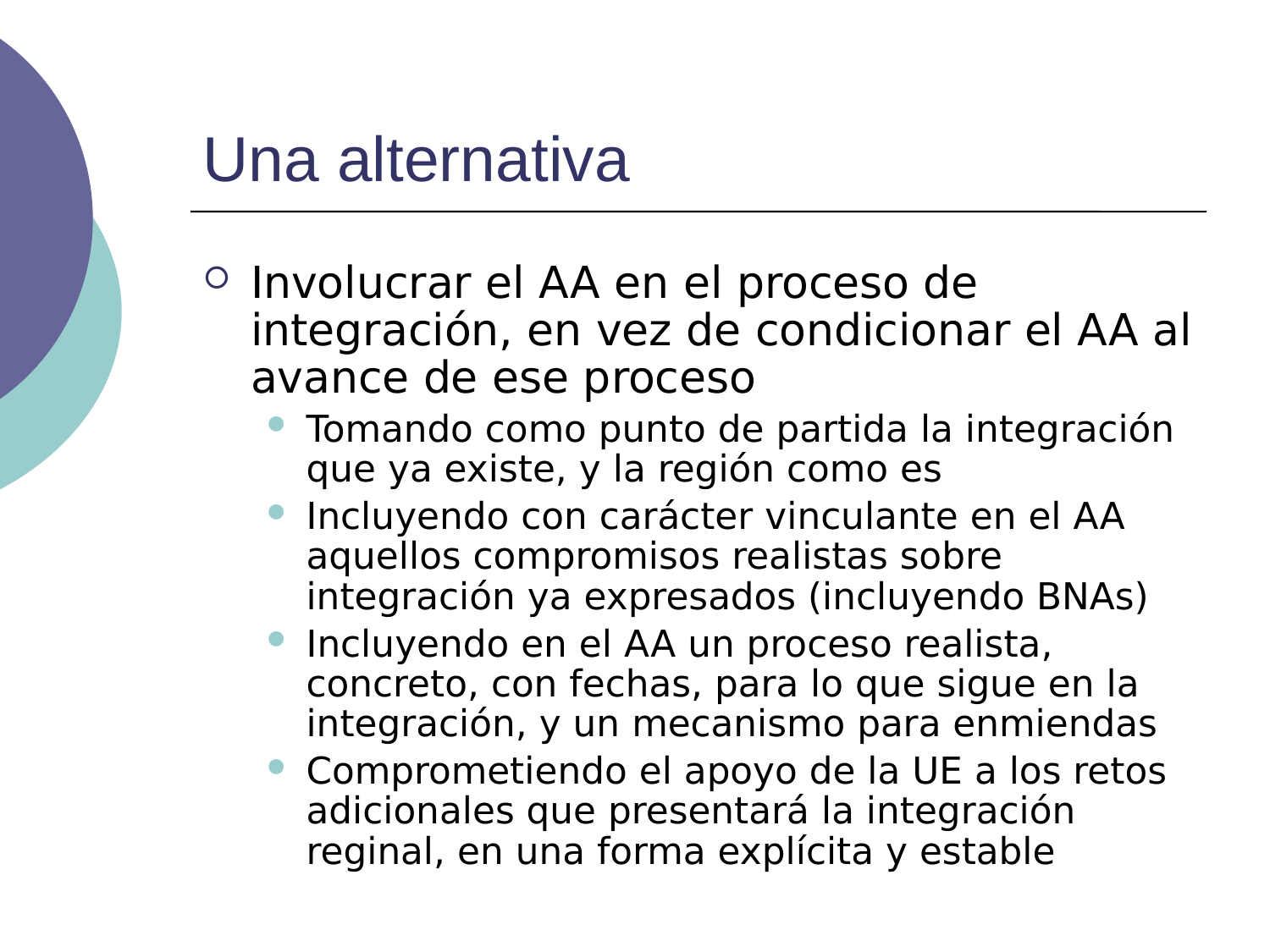

# Una alternativa
Involucrar el AA en el proceso de integración, en vez de condicionar el AA al avance de ese proceso
Tomando como punto de partida la integración que ya existe, y la región como es
Incluyendo con carácter vinculante en el AA aquellos compromisos realistas sobre integración ya expresados (incluyendo BNAs)
Incluyendo en el AA un proceso realista, concreto, con fechas, para lo que sigue en la integración, y un mecanismo para enmiendas
Comprometiendo el apoyo de la UE a los retos adicionales que presentará la integración reginal, en una forma explícita y estable